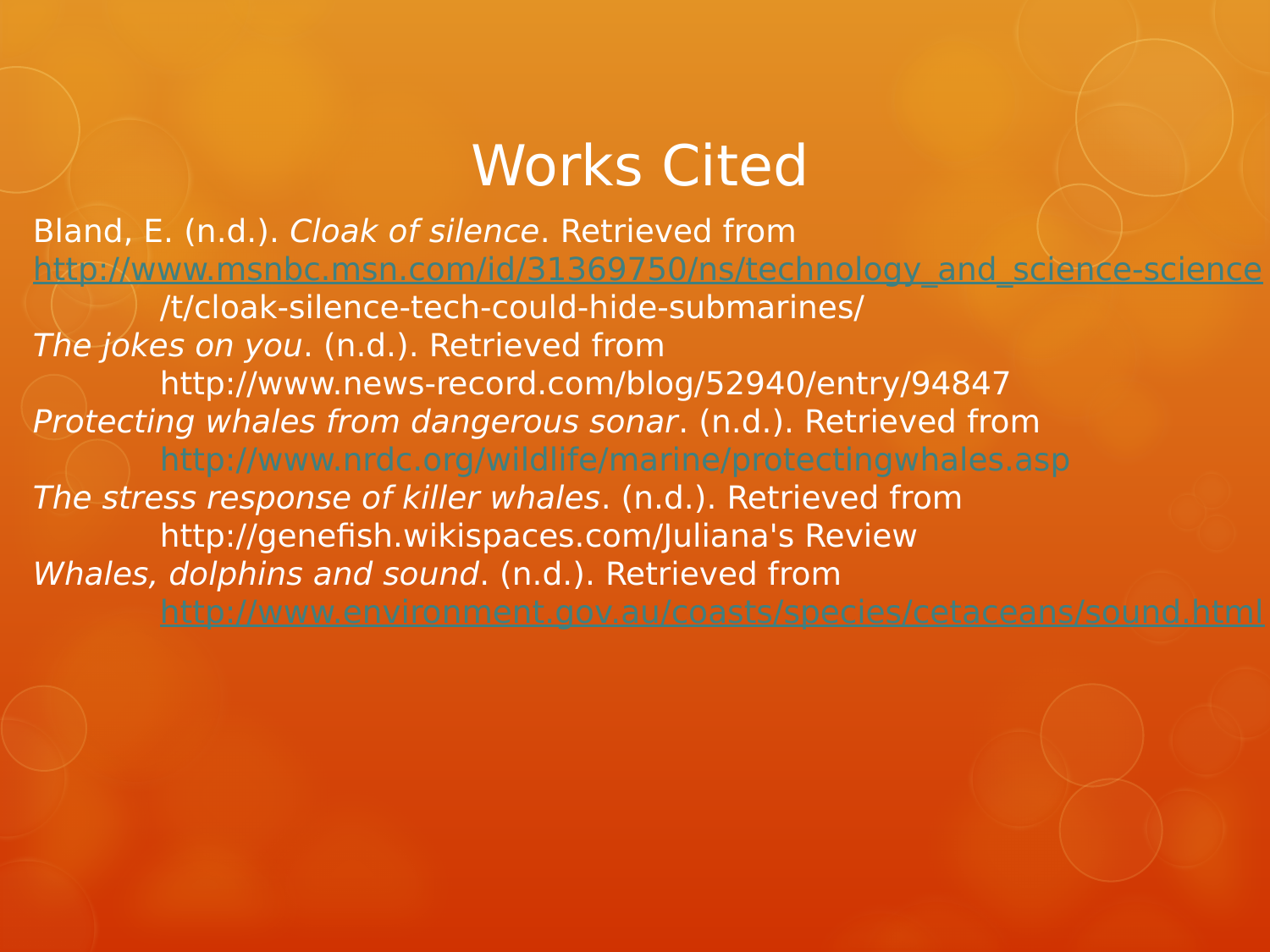

# Works Cited
Bland, E. (n.d.). Cloak of silence. Retrieved from
http://www.msnbc.msn.com/id/31369750/ns/technology_and_science-science
	/t/cloak-silence-tech-could-hide-submarines/
The jokes on you. (n.d.). Retrieved from
	http://www.news-record.com/blog/52940/entry/94847
Protecting whales from dangerous sonar. (n.d.). Retrieved from
	http://www.nrdc.org/wildlife/marine/protectingwhales.asp
The stress response of killer whales. (n.d.). Retrieved from
	http://genefish.wikispaces.com/Juliana's Review
Whales, dolphins and sound. (n.d.). Retrieved from
	http://www.environment.gov.au/coasts/species/cetaceans/sound.html